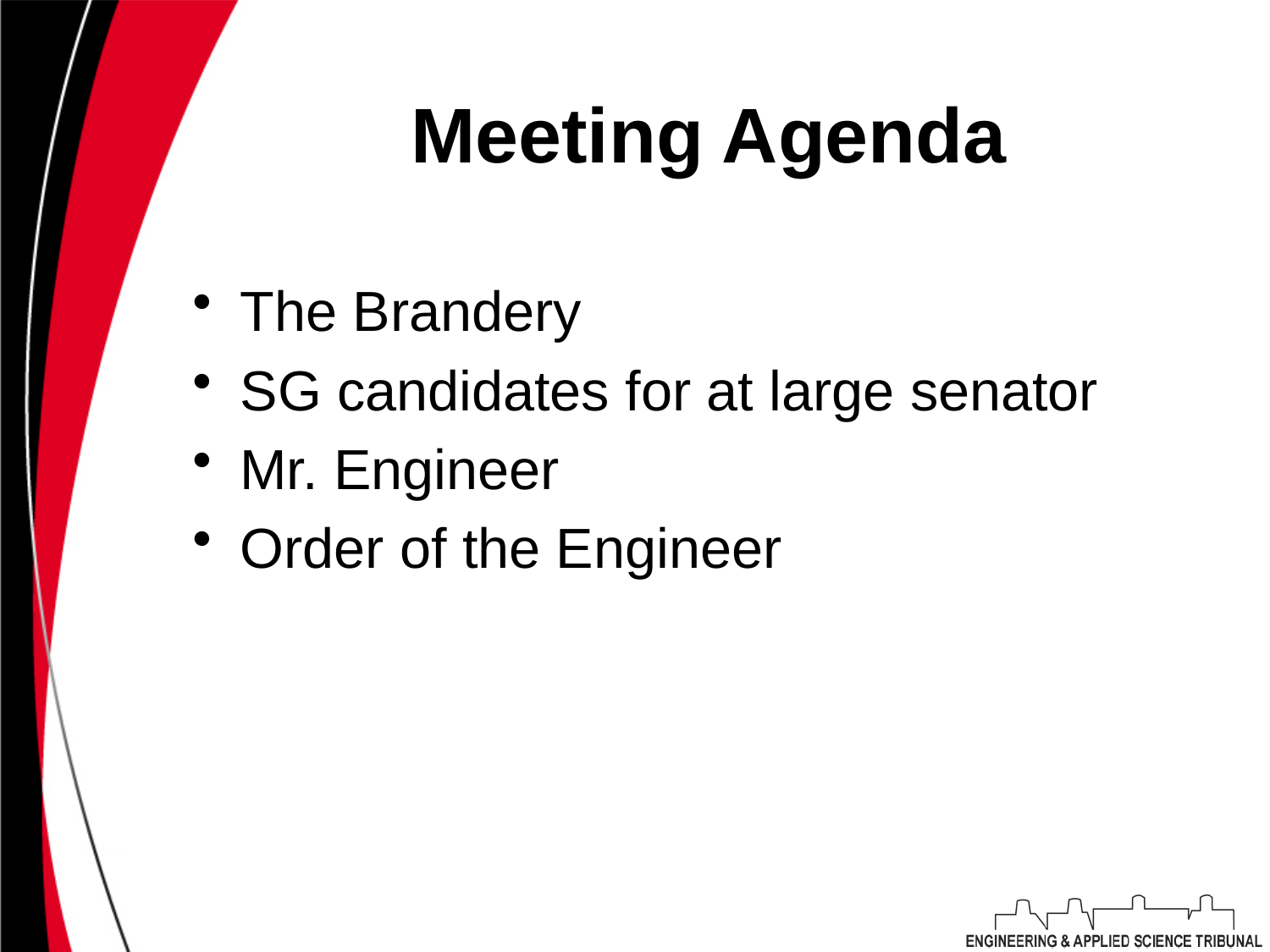

Meeting Agenda

The Brandery
SG candidates for at large senator
Mr. Engineer
Order of the Engineer